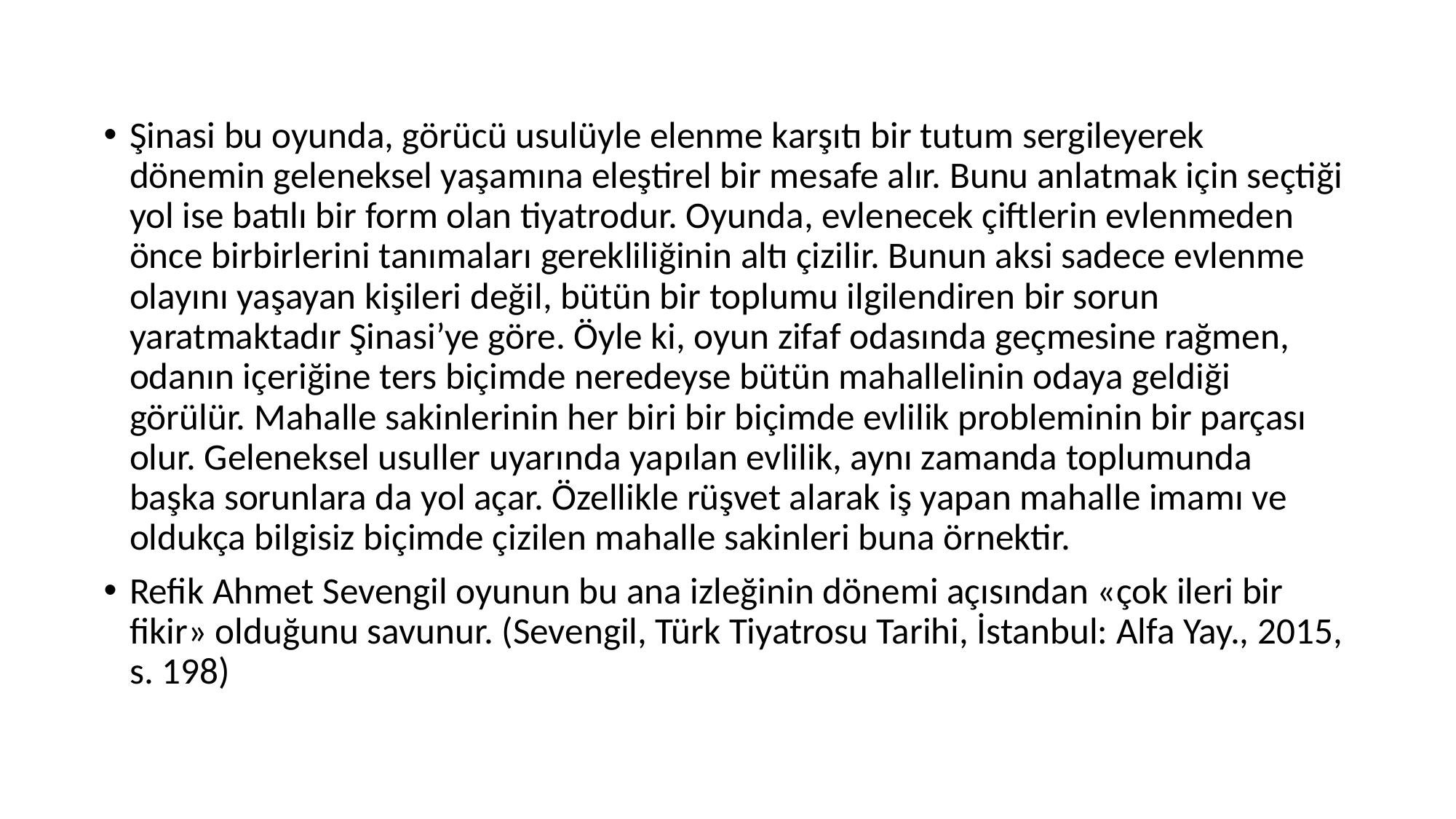

Şinasi bu oyunda, görücü usulüyle elenme karşıtı bir tutum sergileyerek dönemin geleneksel yaşamına eleştirel bir mesafe alır. Bunu anlatmak için seçtiği yol ise batılı bir form olan tiyatrodur. Oyunda, evlenecek çiftlerin evlenmeden önce birbirlerini tanımaları gerekliliğinin altı çizilir. Bunun aksi sadece evlenme olayını yaşayan kişileri değil, bütün bir toplumu ilgilendiren bir sorun yaratmaktadır Şinasi’ye göre. Öyle ki, oyun zifaf odasında geçmesine rağmen, odanın içeriğine ters biçimde neredeyse bütün mahallelinin odaya geldiği görülür. Mahalle sakinlerinin her biri bir biçimde evlilik probleminin bir parçası olur. Geleneksel usuller uyarında yapılan evlilik, aynı zamanda toplumunda başka sorunlara da yol açar. Özellikle rüşvet alarak iş yapan mahalle imamı ve oldukça bilgisiz biçimde çizilen mahalle sakinleri buna örnektir.
Refik Ahmet Sevengil oyunun bu ana izleğinin dönemi açısından «çok ileri bir fikir» olduğunu savunur. (Sevengil, Türk Tiyatrosu Tarihi, İstanbul: Alfa Yay., 2015, s. 198)